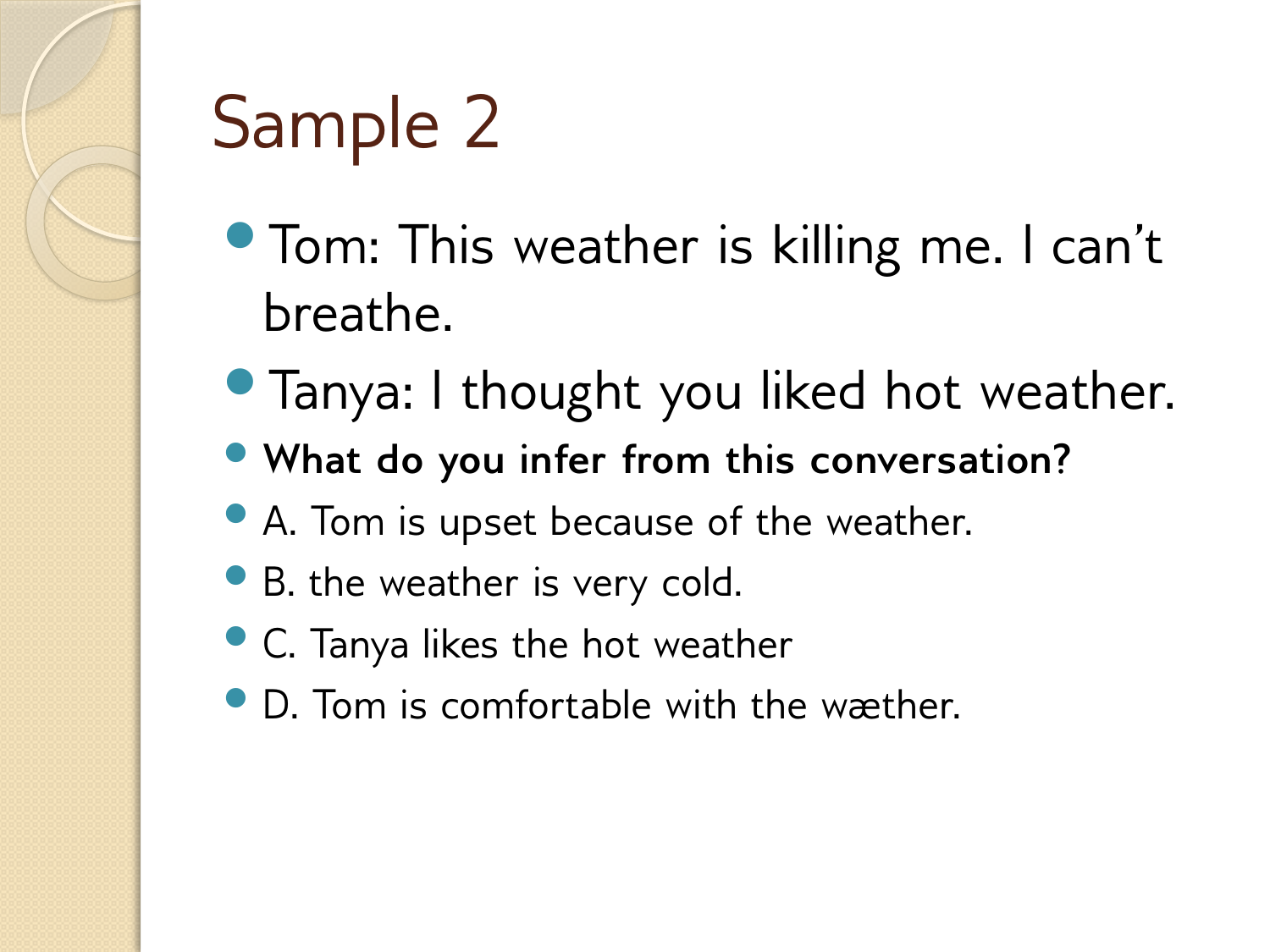

# Sample 2
Tom: This weather is killing me. I can’t breathe.
Tanya: I thought you liked hot weather.
What do you infer from this conversation?
A. Tom is upset because of the weather.
B. the weather is very cold.
C. Tanya likes the hot weather
D. Tom is comfortable with the waether.